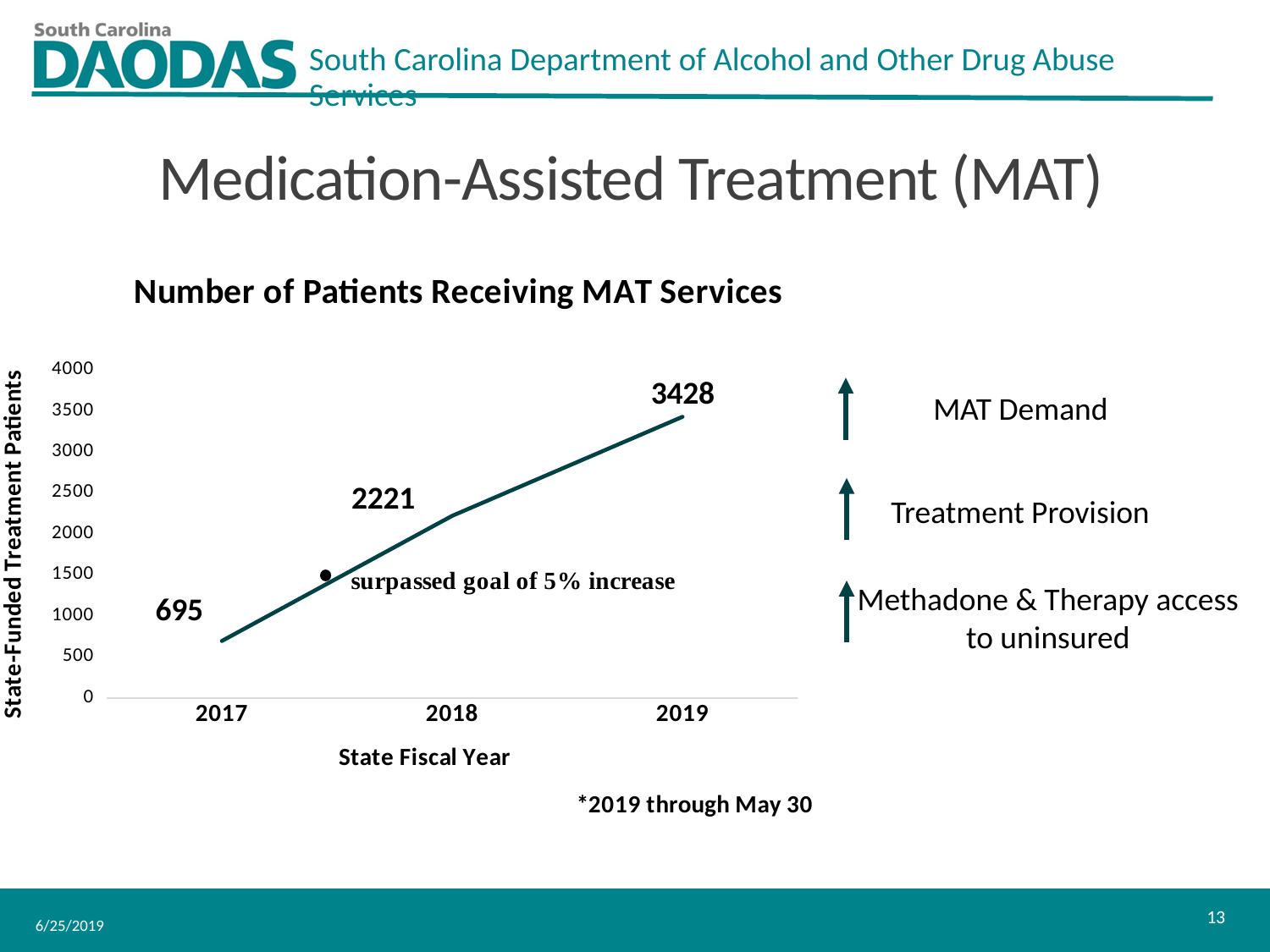

Medication-Assisted Treatment (MAT)

### Chart:

| Category | Number of Patients Receiving MAT Services |
|---|---|
| 2017 | 695.0 |
| 2018 | 2221.0 |
| 2019 | 3428.0 |
MAT Demand
Treatment Provision
Methadone & Therapy access to uninsured
13
6/25/2019